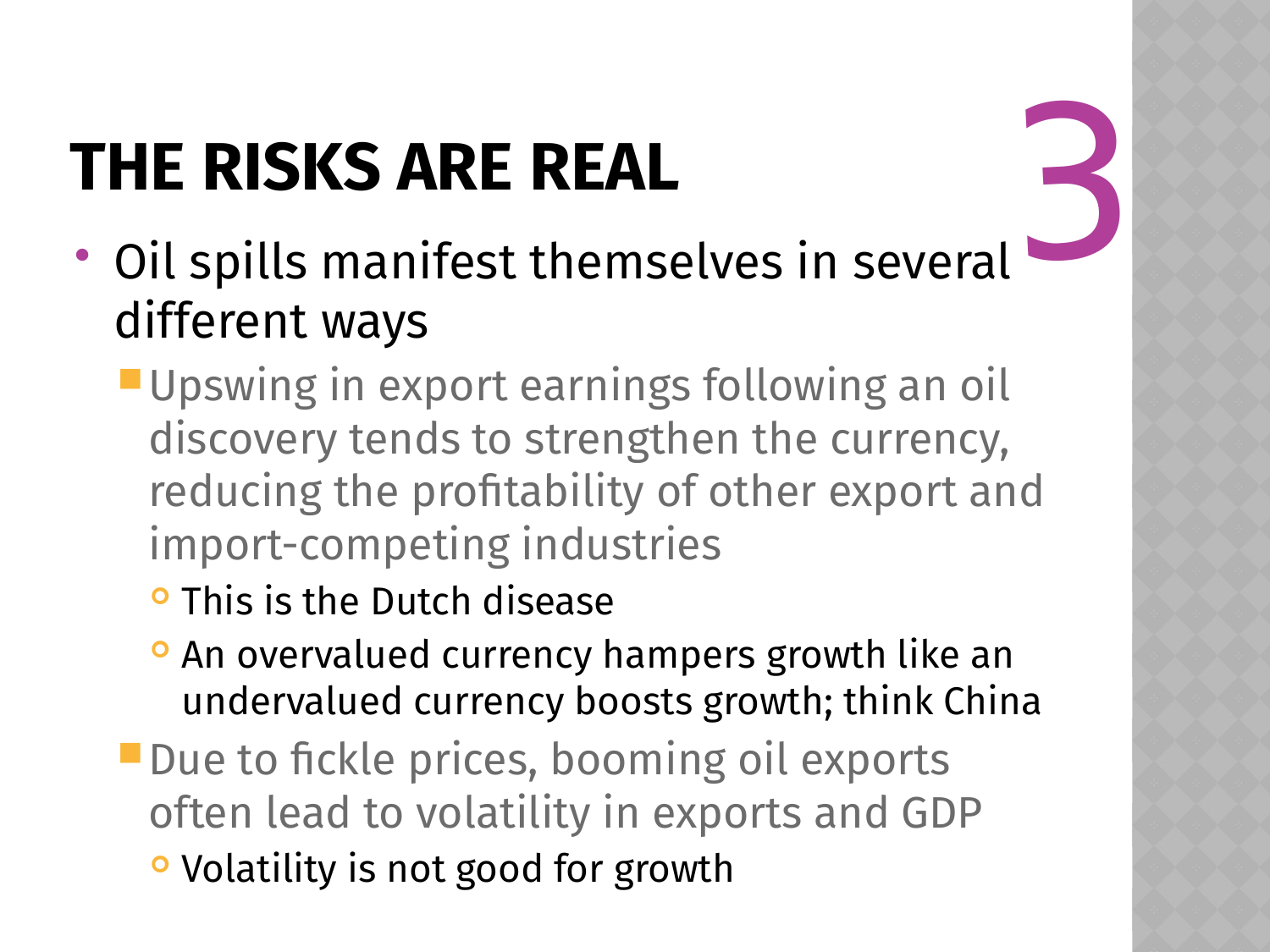

3
# The risks are real
Oil spills manifest themselves in several different ways
Upswing in export earnings following an oil discovery tends to strengthen the currency, reducing the profitability of other export and import-competing industries
This is the Dutch disease
An overvalued currency hampers growth like an undervalued currency boosts growth; think China
Due to fickle prices, booming oil exports often lead to volatility in exports and GDP
Volatility is not good for growth